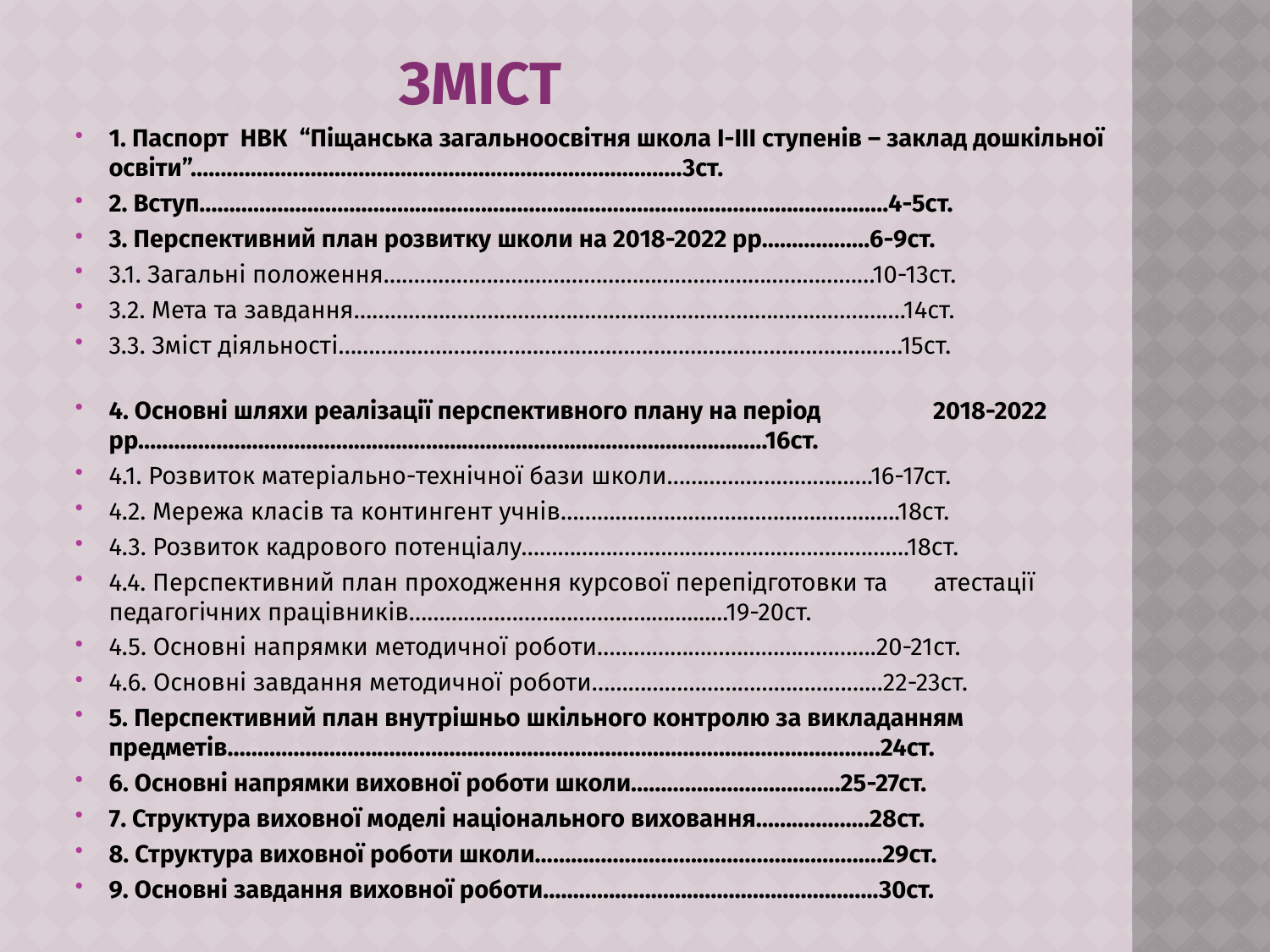

# Зміст
1. Паспорт  НВК  “Піщанська загальноосвітня школа І-ІІІ ступенів – заклад дошкільної освіти”……………………………………………………………………….3ст.
2. Вступ…………………………………………………………………………………………………….4-5ст.
3. Перспективний план розвитку школи на 2018-2022 рр………………6-9ст.
3.1. Загальні положення………………………………………………………………………10-13ст.
3.2. Мета та завдання……………………………………………………………………………….14ст.
3.3. Зміст діяльності…………………………………………………………………………………15ст.
4. Основні шляхи реалізації перспективного плану на період                   2018-2022 рр……………………………………………………………………………………………16ст.
4.1. Розвиток матеріально-технічної бази школи…………………………….16-17ст.
4.2. Мережа класів та контингент учнів………………………………………………..18ст.
4.3. Розвиток кадрового потенціалу……………………………………………………….18ст.
4.4. Перспективний план проходження курсової перепідготовки та       атестації  педагогічних працівників…………………………………..............19-20ст.
4.5. Основні напрямки методичної роботи……………………………………….20-21ст.
4.6. Основні завдання методичної роботи…………………………………………22-23ст.
5. Перспективний план внутрішньо шкільного контролю за викладанням        предметів……………………..………………………………………………………………………..24ст.
6. Основні напрямки виховної роботи школи……………………………..25-27ст.
7. Структура виховної моделі національного виховання……………….28ст.
8. Структура виховної роботи школи………………………………………………….29ст.
9. Основні завдання виховної роботи………………………………………………..30ст.